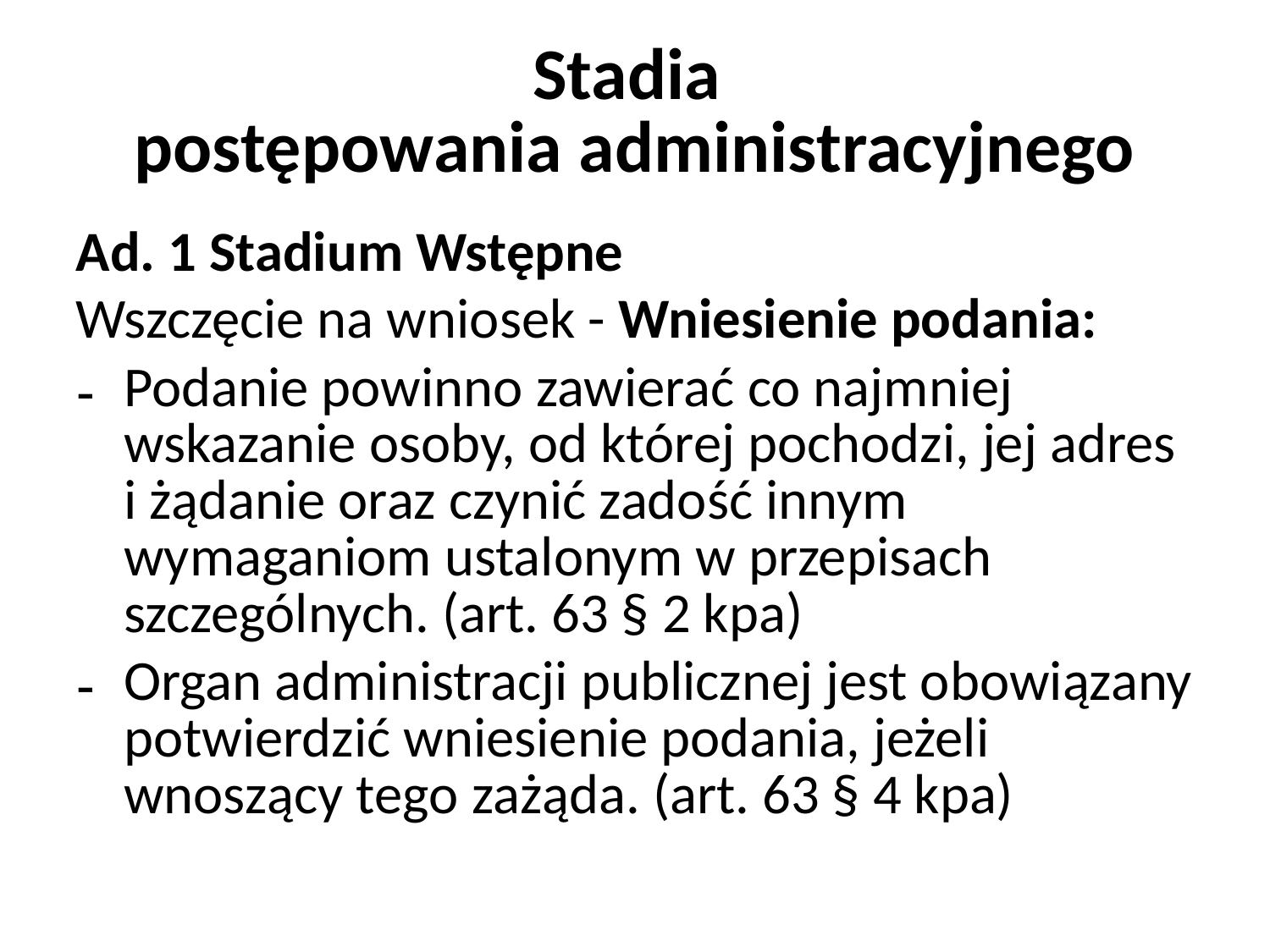

Stadia
postępowania administracyjnego
Ad. 1 Stadium Wstępne
Wszczęcie na wniosek - Wniesienie podania:
Podanie powinno zawierać co najmniej wskazanie osoby, od której pochodzi, jej adres i żądanie oraz czynić zadość innym wymaganiom ustalonym w przepisach szczególnych. (art. 63 § 2 kpa)
Organ administracji publicznej jest obowiązany potwierdzić wniesienie podania, jeżeli wnoszący tego zażąda. (art. 63 § 4 kpa)